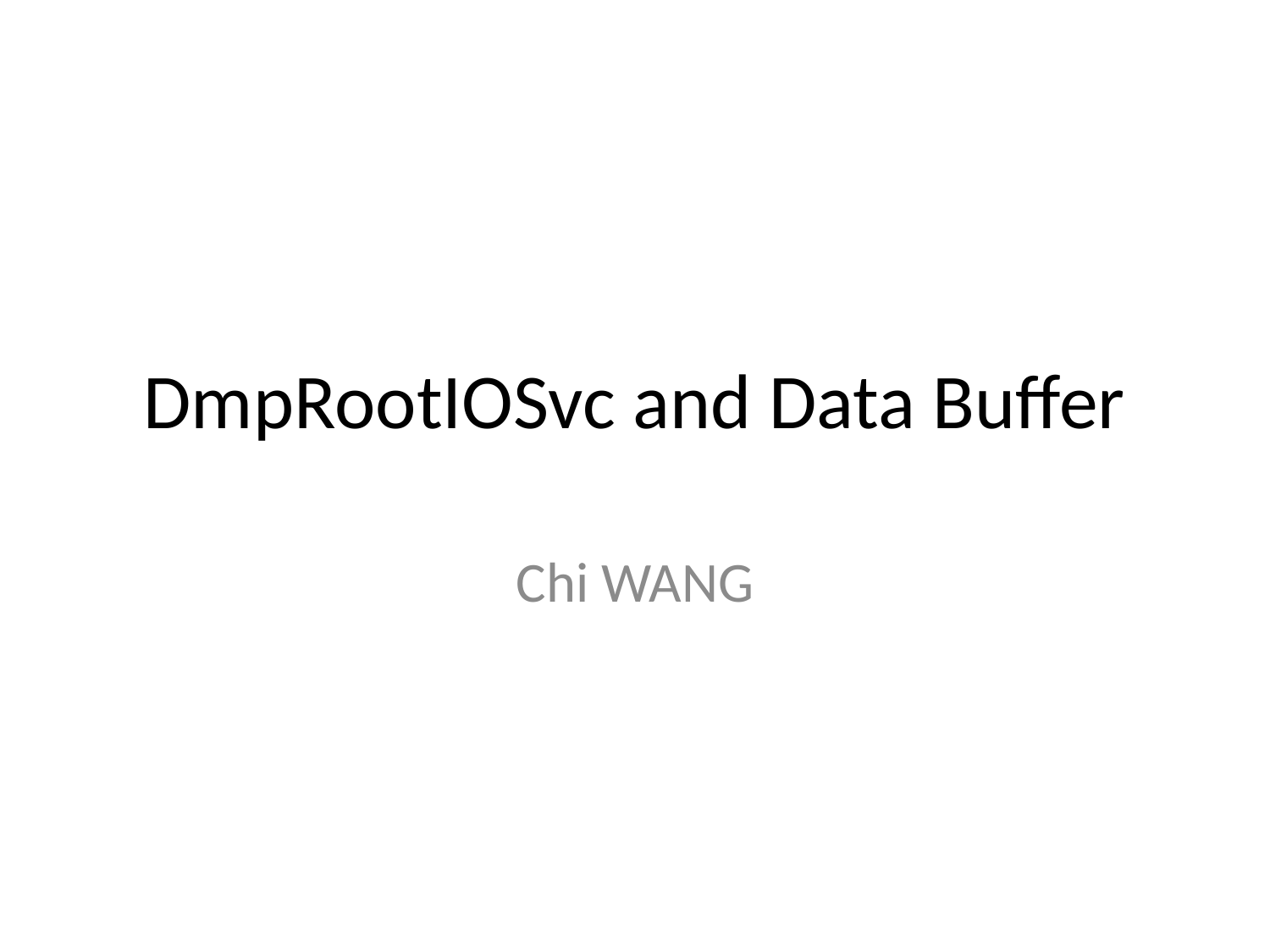

# DmpRootIOSvc and Data Buffer
Chi WANG